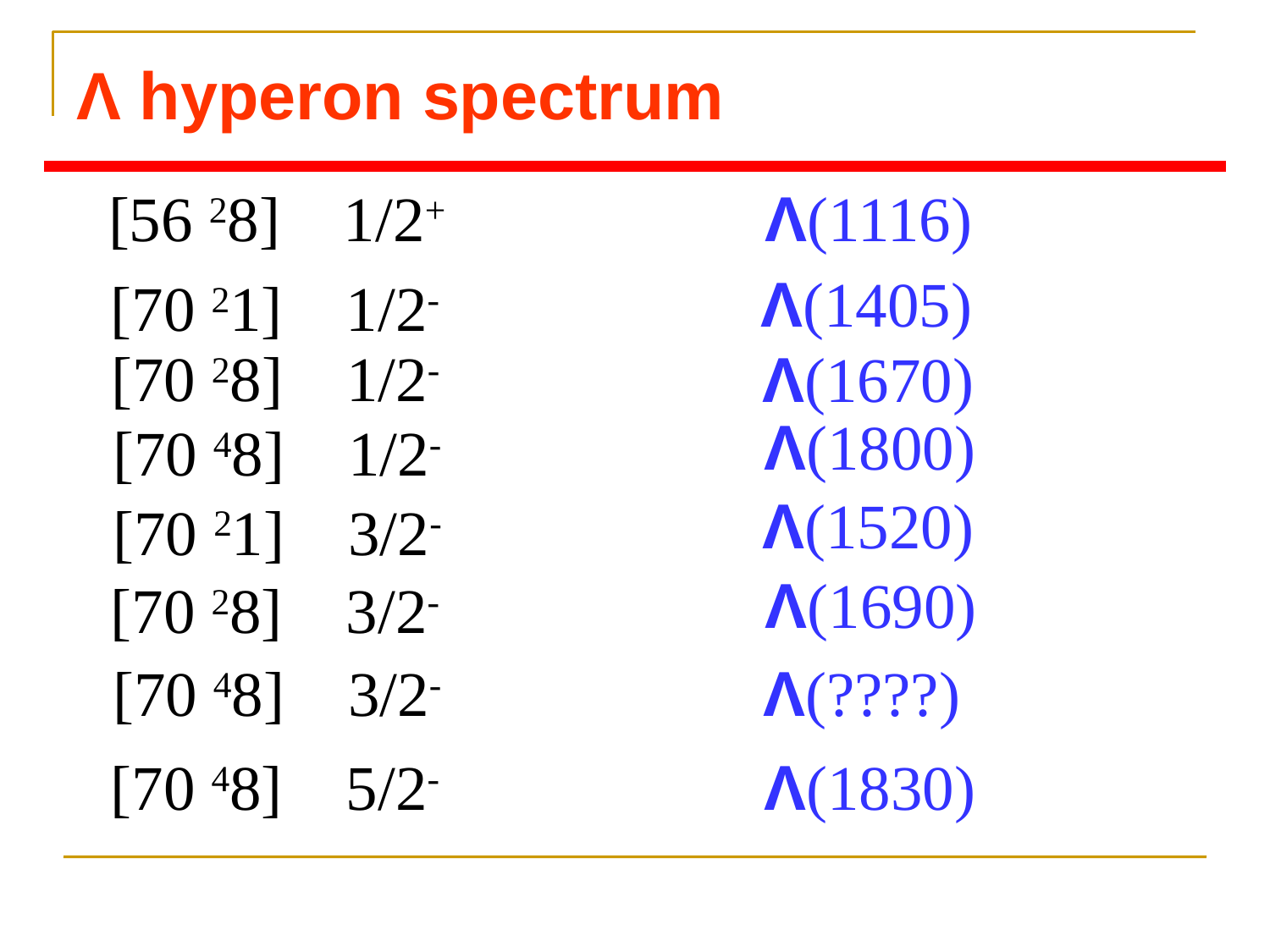

# Λ hyperon spectrum
Λ(1116)
[56 28]    1/2+
Λ(1405)
[70 21]    1/2-
[70 28]    1/2-
Λ(1670)
Λ(1800)
[70 48]    1/2-
Λ(1520)
[70 21]    3/2-
Λ(1690)
[70 28]    3/2-
Λ(????)
[70 48]    3/2-
Λ(1830)
[70 48]    5/2-